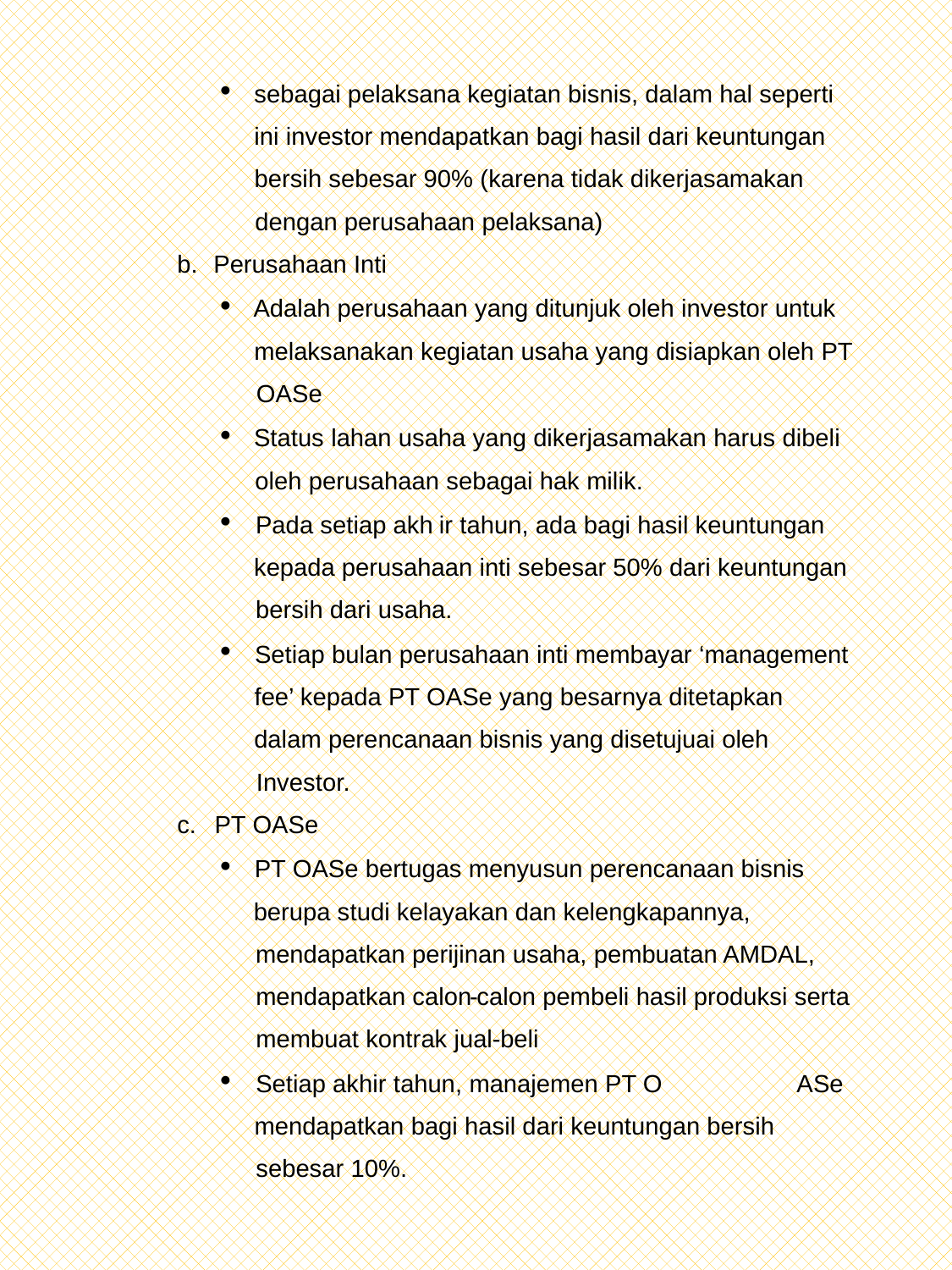

•

sebagai pelaksana kegiatan bisnis, dalam hal seperti
ini investor mendapatkan bagi hasil dari keuntungan
bersih sebesar 90% (karena tidak dikerjasamakan

dengan perusahaan pelaksana)

b.

Perusahaan Inti

•

Adalah perusahaan yang ditunjuk oleh investor untuk
melaksanakan kegiatan usaha yang disiapkan oleh PT
OASe

•

Status lahan usaha yang dikerjasamakan harus dibeli
oleh perusahaan sebagai hak milik.

•

Pada setiap akh
ir tahun, ada bagi hasil keuntungan
kepada perusahaan inti sebesar 50% dari keuntungan
bersih dari usaha.

•

Setiap bulan perusahaan inti membayar ‘management
fee’ kepada PT OASe yang besarnya ditetapkan
dalam perencanaan bisnis yang disetujuai oleh
Investor.

c.

PT OASe

•

PT OASe bertugas menyusun perencanaan bisnis
berupa studi kelayakan dan kelengkapannya,
mendapatkan perijinan usaha, pembuatan AMDAL,
mendapatkan calon
-
calon pembeli hasil produksi serta
membuat kontrak jual
-
beli

•

Setiap akhir tahun, manajemen PT O
ASe
mendapatkan bagi hasil dari keuntungan bersih
sebesar 10%.